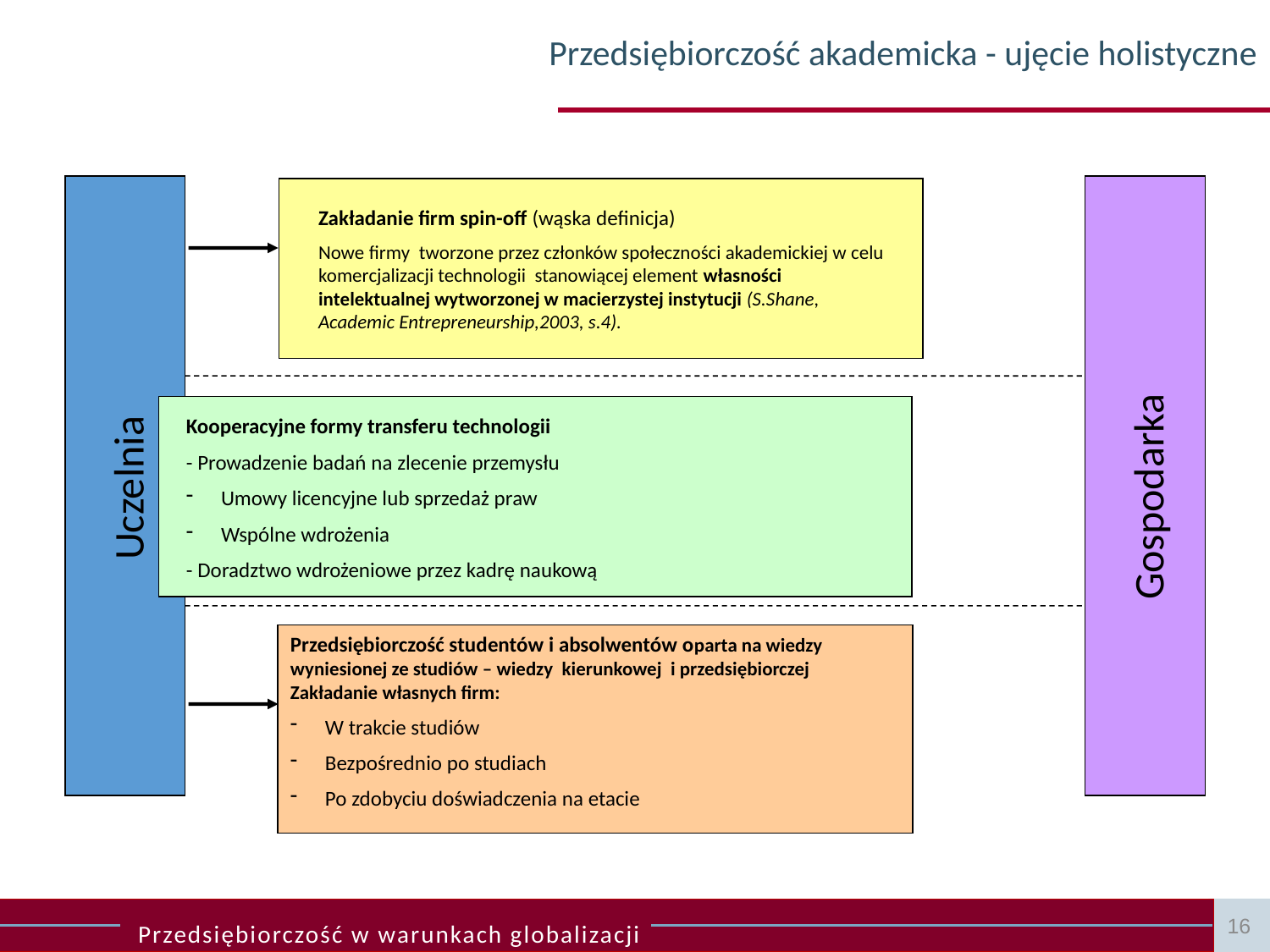

# Przedsiębiorczość akademicka - ujęcie holistyczne

Uczelnia

Gospodarka

Zakładanie firm spin-off (wąska definicja)
Nowe firmy  tworzone przez członków społeczności akademickiej w celu komercjalizacji technologii  stanowiącej element własności intelektualnej wytworzonej w macierzystej instytucji (S.Shane, Academic Entrepreneurship,2003, s.4).

Kooperacyjne formy transferu technologii
- Prowadzenie badań na zlecenie przemysłu
 Umowy licencyjne lub sprzedaż praw
 Wspólne wdrożenia
- Doradztwo wdrożeniowe przez kadrę naukową

Przedsiębiorczość studentów i absolwentów oparta na wiedzy
wyniesionej ze studiów – wiedzy  kierunkowej  i przedsiębiorczej
Zakładanie własnych firm:
 W trakcie studiów
 Bezpośrednio po studiach
 Po zdobyciu doświadczenia na etacie

16